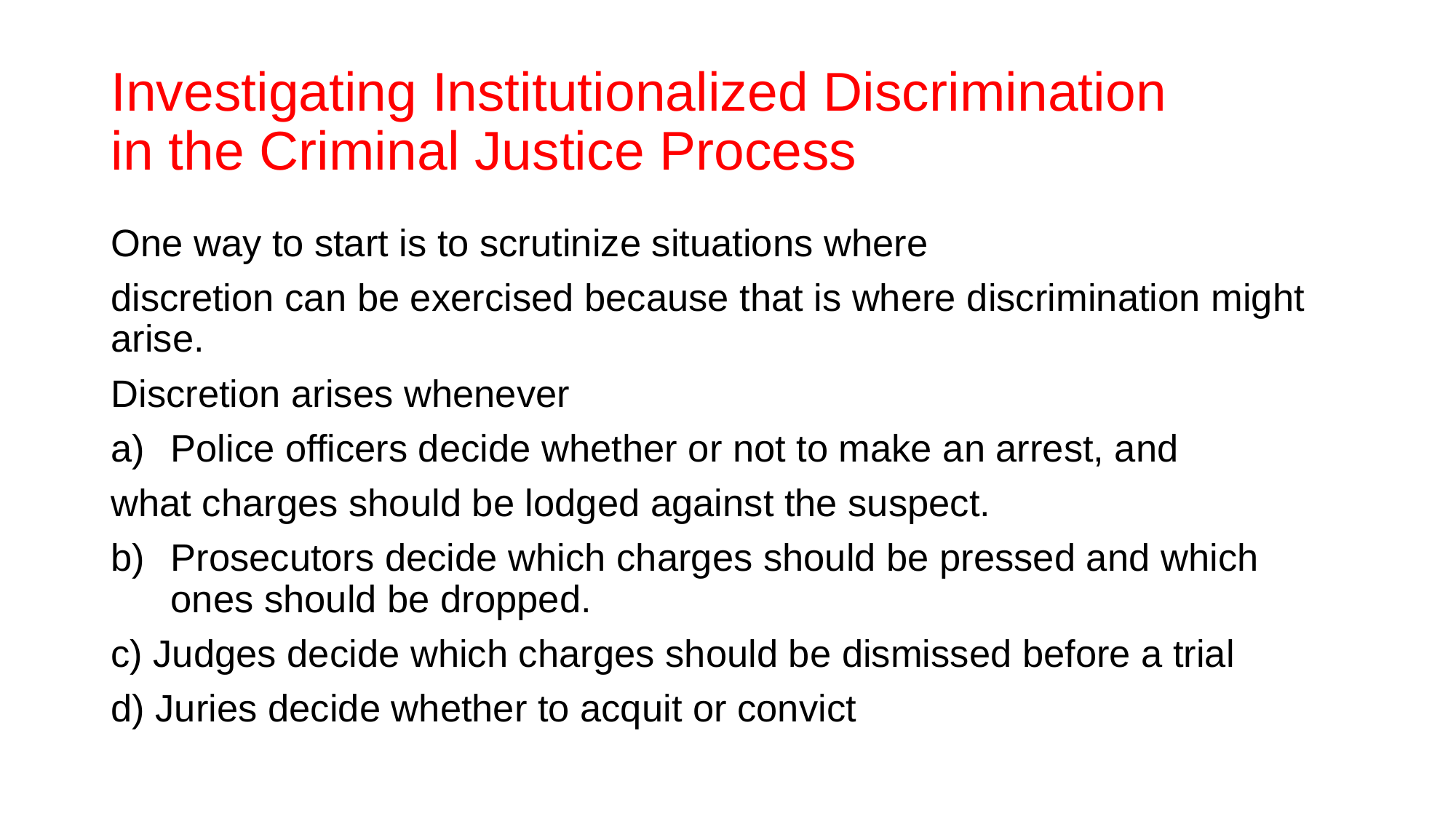

# Investigating Institutionalized Discrimination in the Criminal Justice Process
One way to start is to scrutinize situations where
discretion can be exercised because that is where discrimination might arise.
Discretion arises whenever
Police officers decide whether or not to make an arrest, and
what charges should be lodged against the suspect.
Prosecutors decide which charges should be pressed and which ones should be dropped.
c) Judges decide which charges should be dismissed before a trial
d) Juries decide whether to acquit or convict